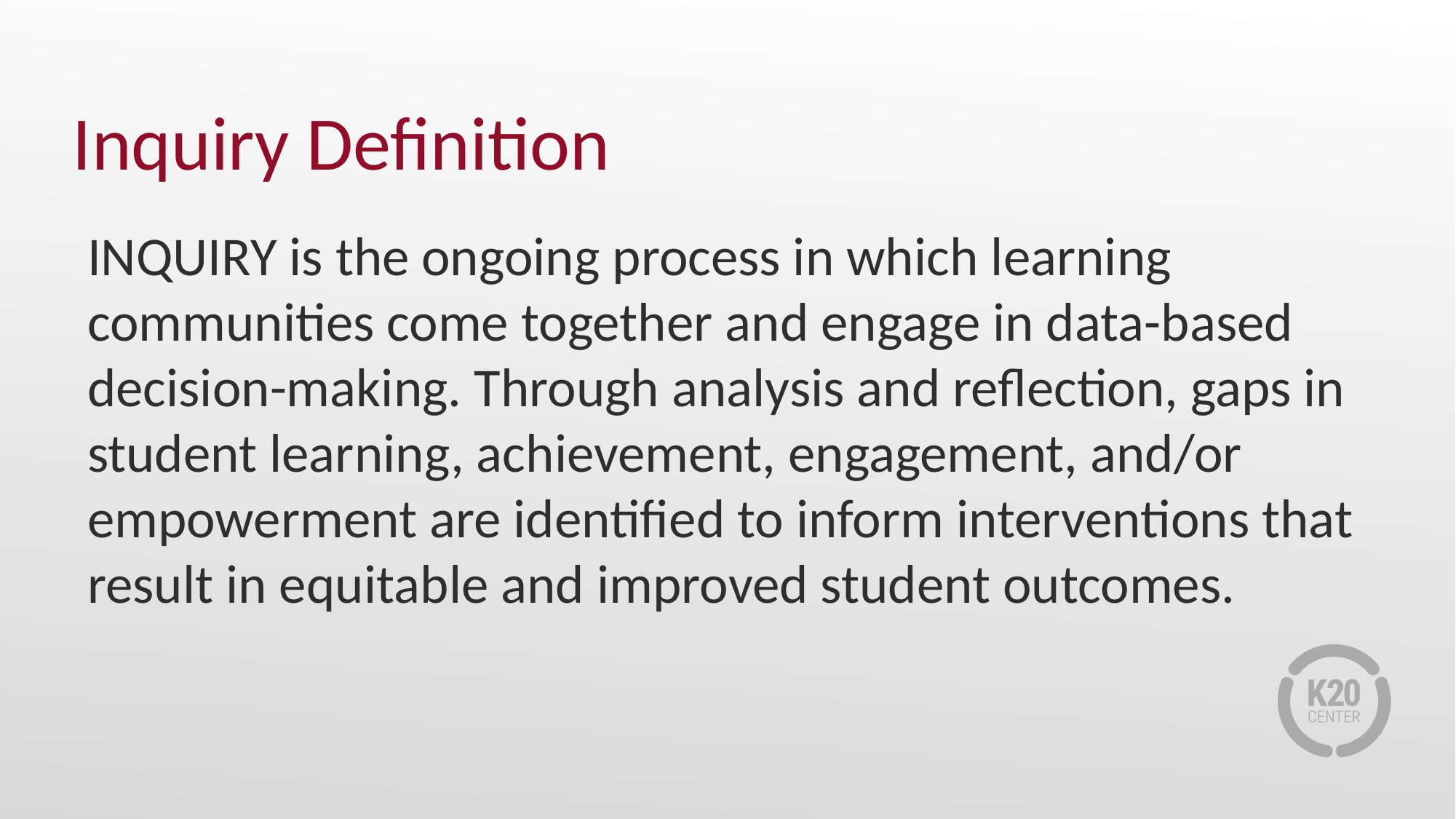

# Inquiry Definition
INQUIRY is the ongoing process in which learning communities come together and engage in data-based decision-making. Through analysis and reflection, gaps in student learning, achievement, engagement, and/or empowerment are identified to inform interventions that result in equitable and improved student outcomes.